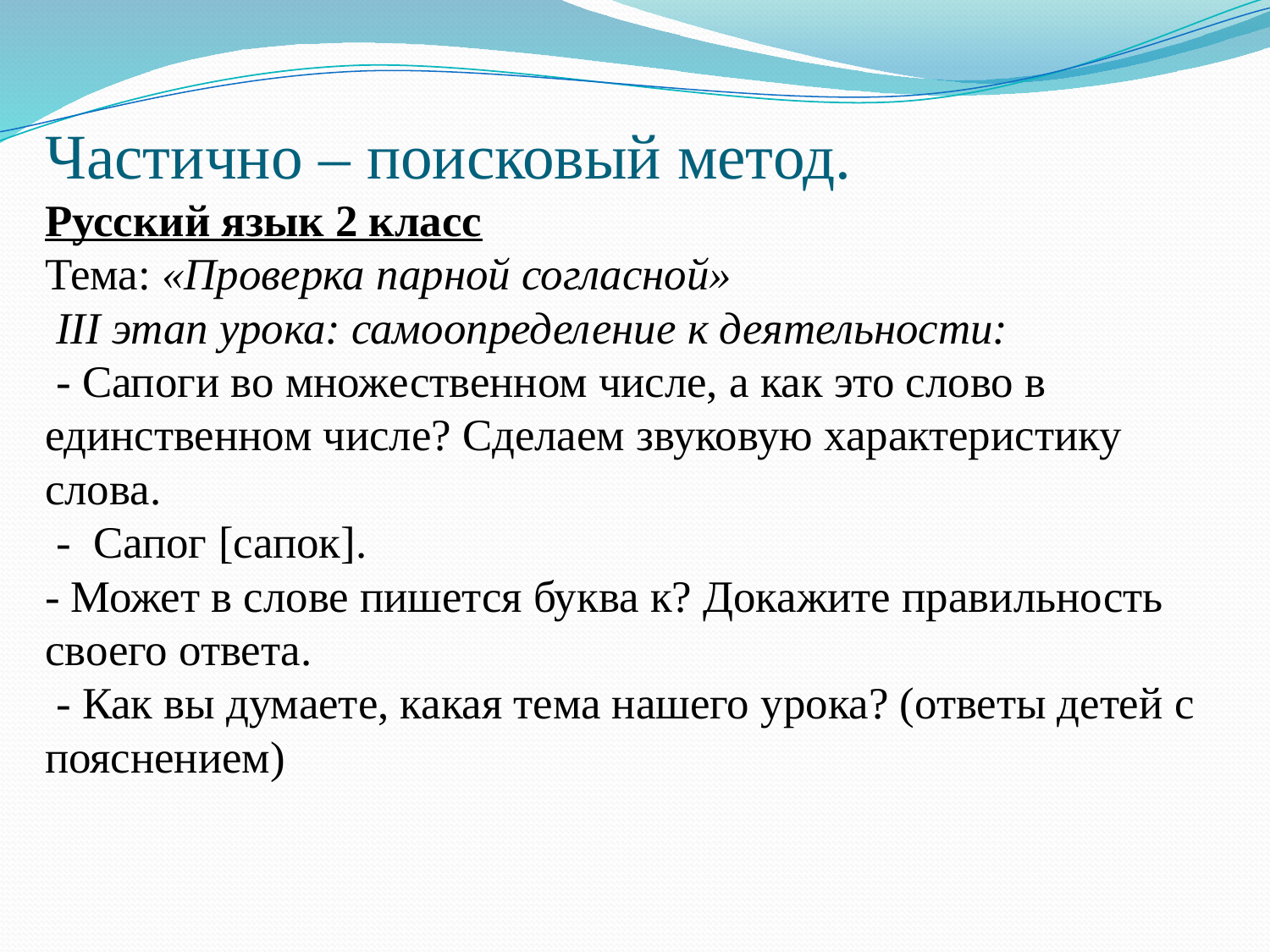

# Частично – поисковый метод. Русский язык 2 класс Тема: «Проверка парной согласной» III этап урока: самоопределение к деятельности: - Сапоги во множественном числе, а как это слово в единственном числе? Сделаем звуковую характеристику слова. -  Сапог [сапок]. - Может в слове пишется буква к? Докажите правильность своего ответа. - Как вы думаете, какая тема нашего урока? (ответы детей с пояснением)